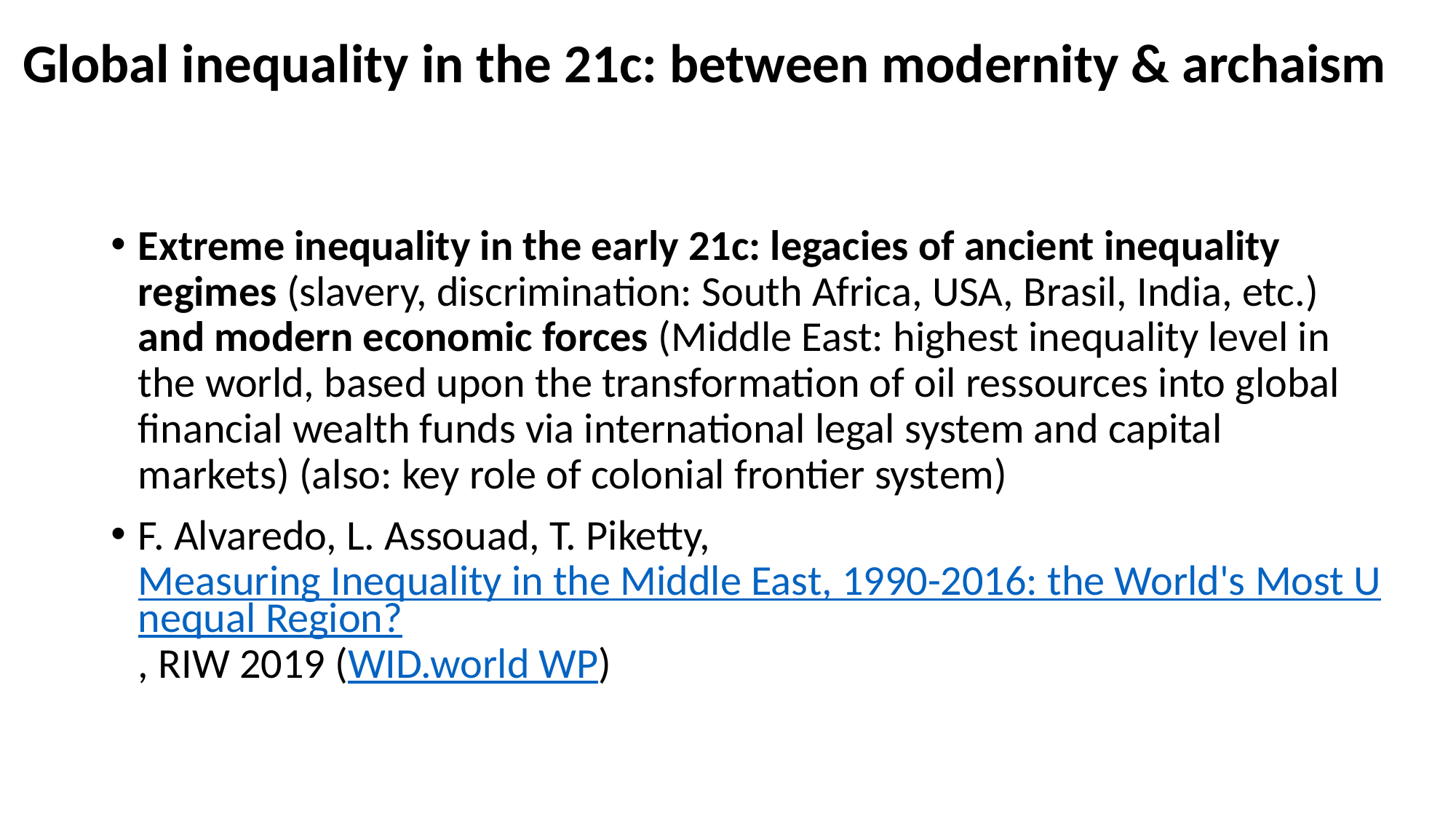

# Global inequality in the 21c: between modernity & archaism
Extreme inequality in the early 21c: legacies of ancient inequality regimes (slavery, discrimination: South Africa, USA, Brasil, India, etc.) and modern economic forces (Middle East: highest inequality level in the world, based upon the transformation of oil ressources into global financial wealth funds via international legal system and capital markets) (also: key role of colonial frontier system)
F. Alvaredo, L. Assouad, T. Piketty, Measuring Inequality in the Middle East, 1990-2016: the World's Most Unequal Region?, RIW 2019 (WID.world WP)